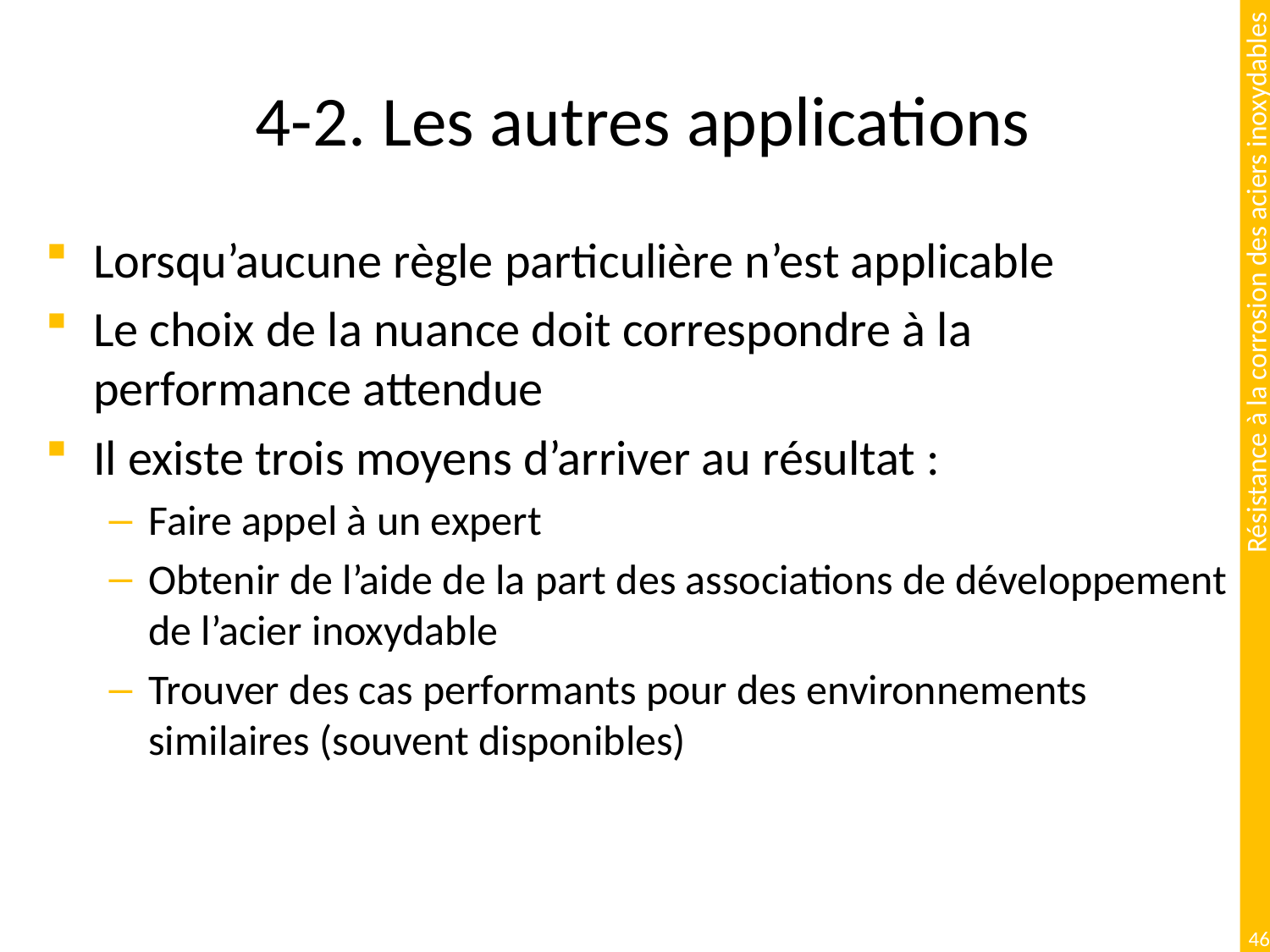

# 4-2. Les autres applications
Lorsqu’aucune règle particulière n’est applicable
Le choix de la nuance doit correspondre à la performance attendue
Il existe trois moyens d’arriver au résultat :
Faire appel à un expert
Obtenir de l’aide de la part des associations de développement de l’acier inoxydable
Trouver des cas performants pour des environnements similaires (souvent disponibles)
46